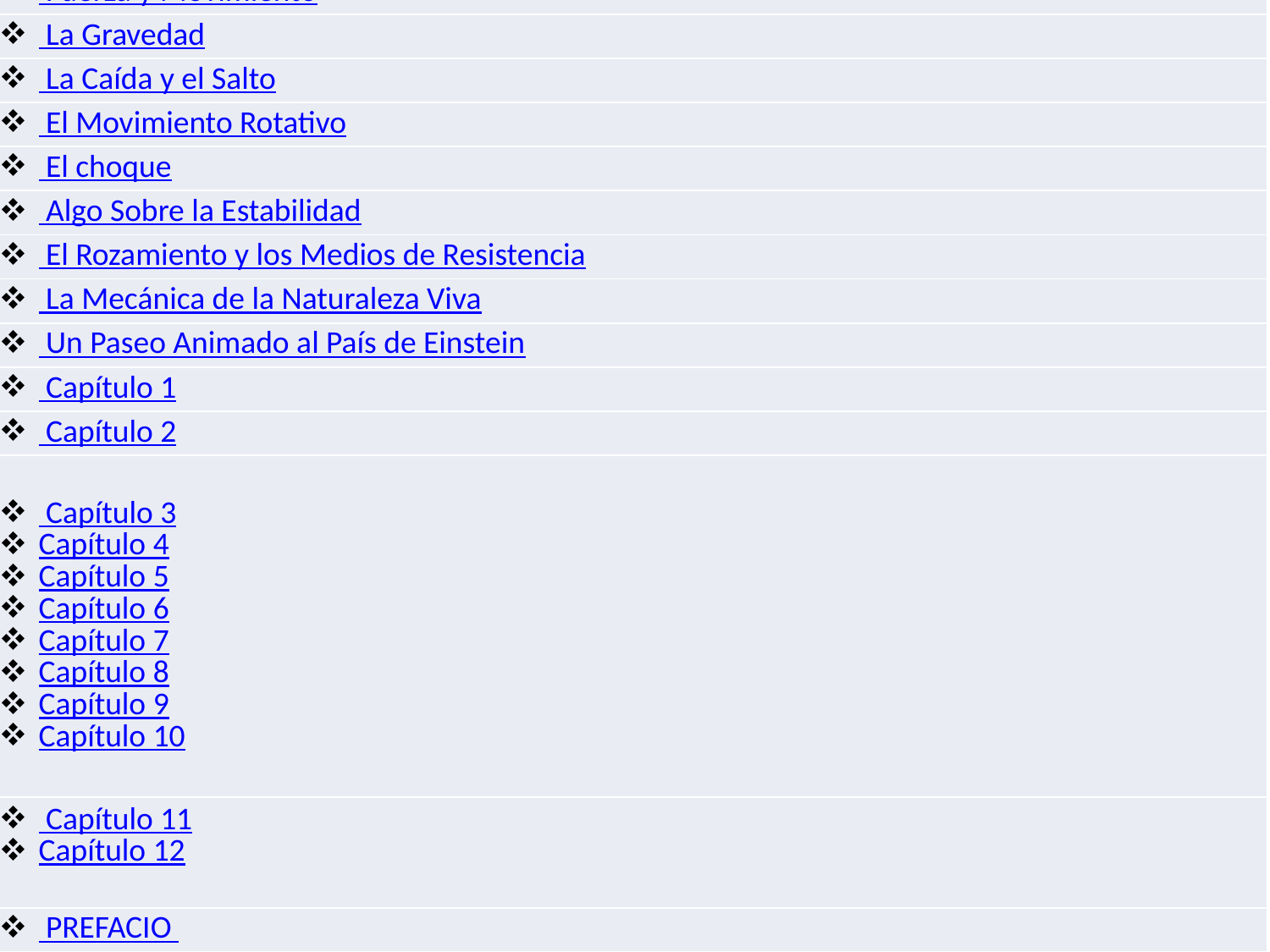

| Las Leyes Fundamentales de la Mecánica |
| --- |
| Fuerza y Movimiento |
| La Gravedad |
| La Caída y el Salto |
| El Movimiento Rotativo |
| El choque |
| Algo Sobre la Estabilidad |
| El Rozamiento y los Medios de Resistencia |
| La Mecánica de la Naturaleza Viva |
| Un Paseo Animado al País de Einstein |
| Capítulo 1 |
| Capítulo 2 |
| Capítulo 3 Capítulo 4 Capítulo 5 Capítulo 6 Capítulo 7 Capítulo 8 Capítulo 9 Capítulo 10 |
| Capítulo 11 Capítulo 12 |
| PREFACIO |
#